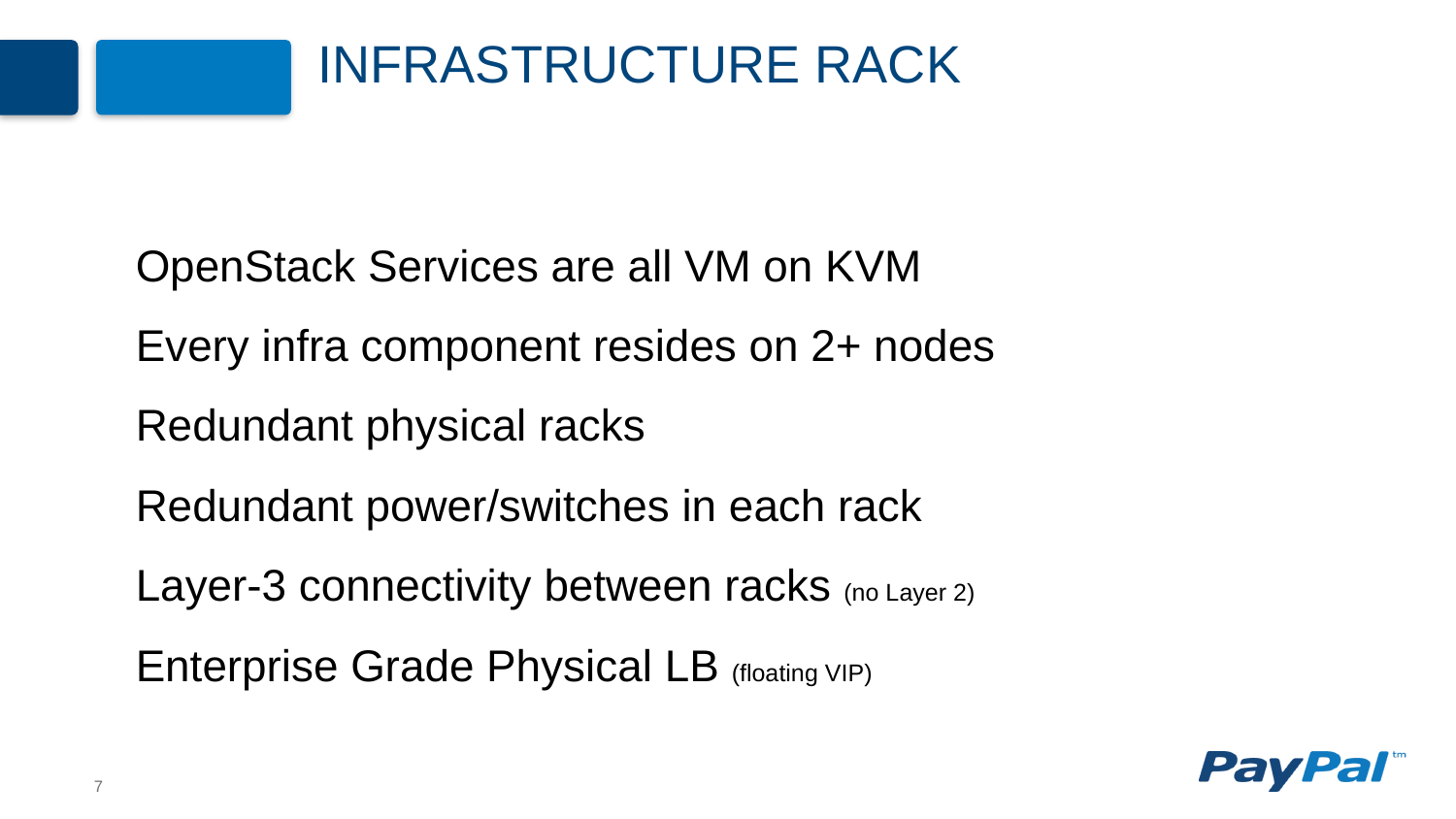

# Infrastructure rack
OpenStack Services are all VM on KVM
Every infra component resides on 2+ nodes
Redundant physical racks
Redundant power/switches in each rack
Layer-3 connectivity between racks (no Layer 2)
Enterprise Grade Physical LB (floating VIP)